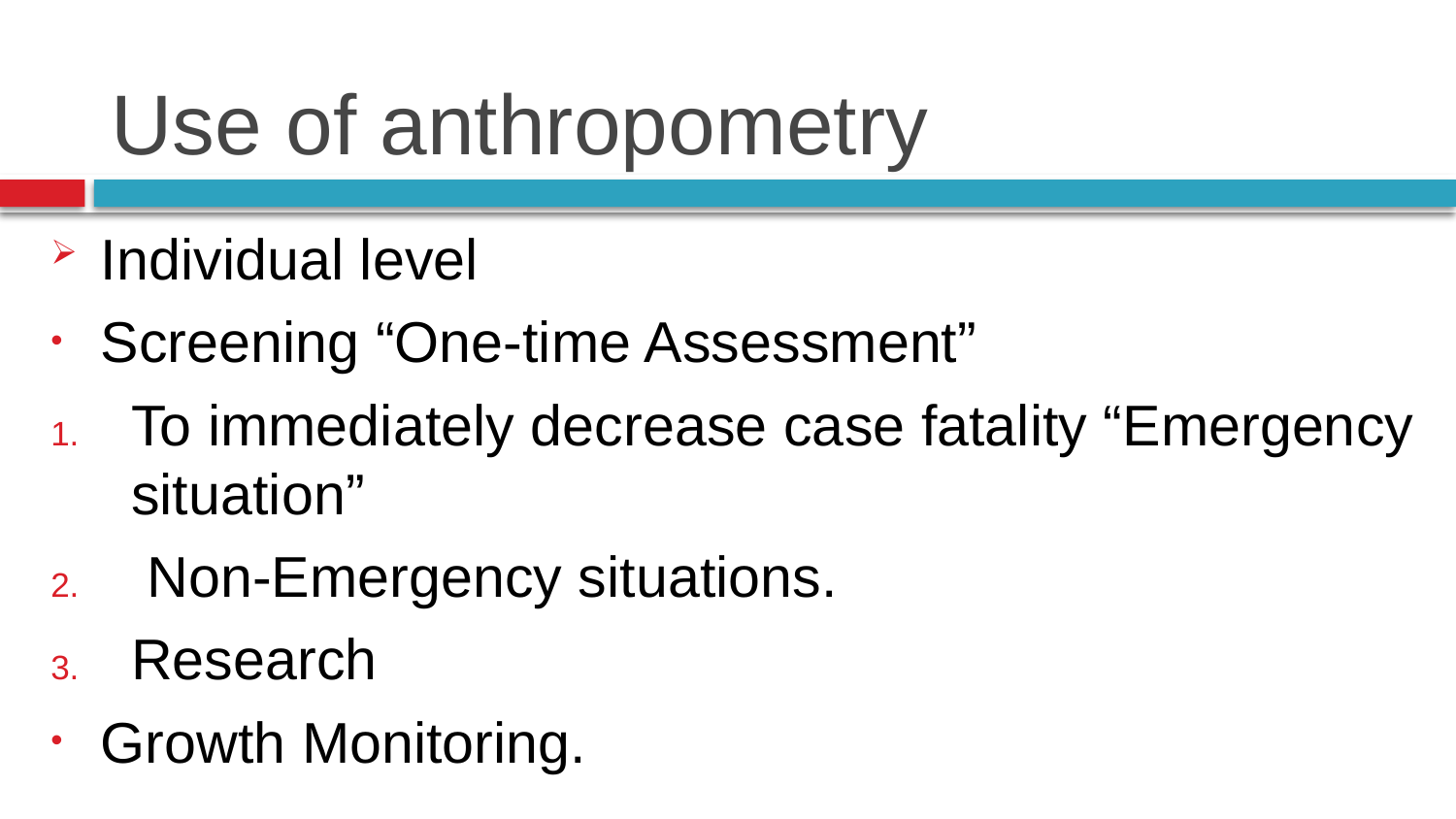

# Use of anthropometry
Individual level
Screening “One-time Assessment”
To immediately decrease case fatality “Emergency situation”
 Non-Emergency situations.
Research
Growth Monitoring.